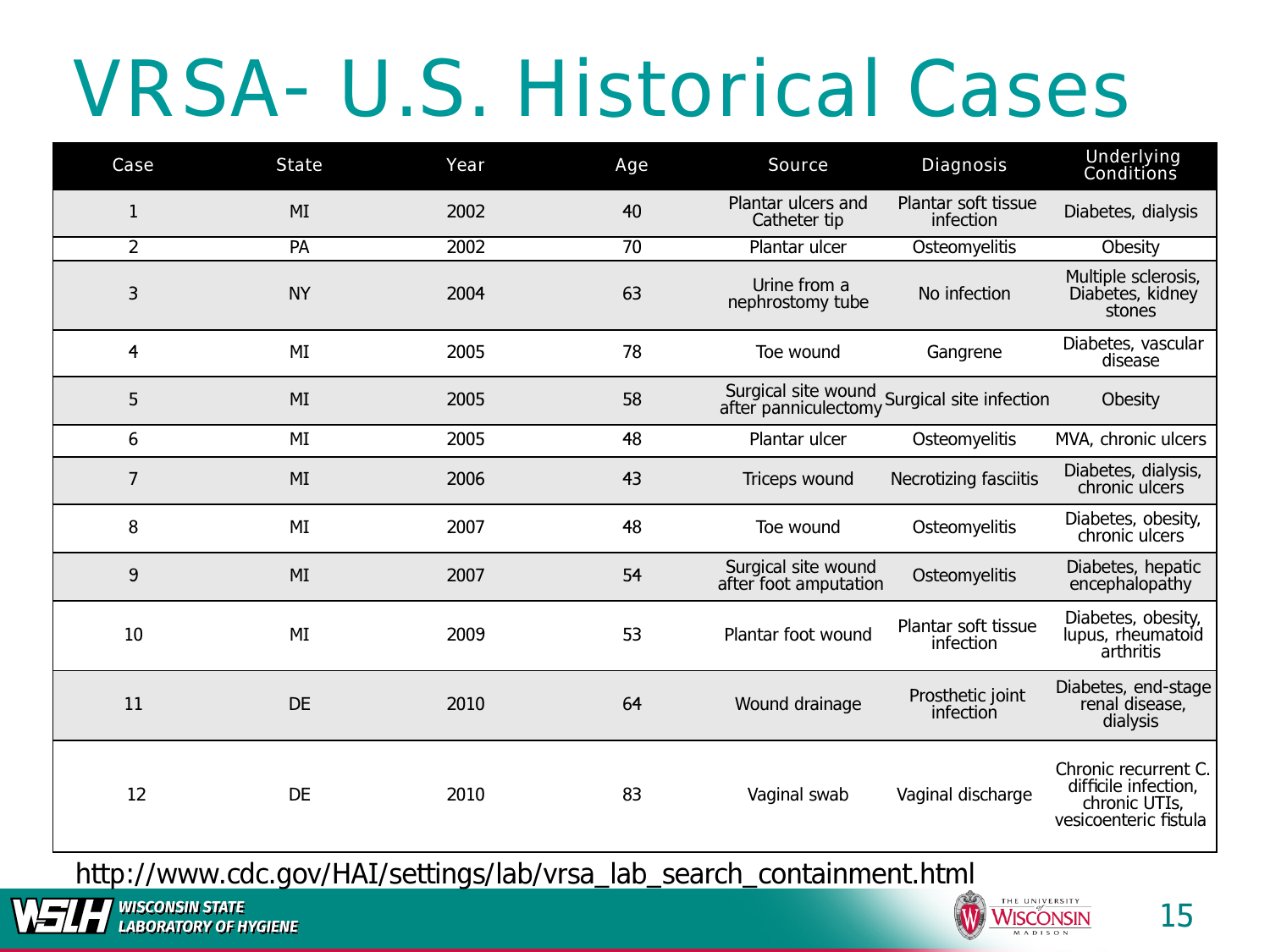

# VRSA- U.S. Historical Cases
| Case | State | Year | Age | Source | Diagnosis | Underlying Conditions |
| --- | --- | --- | --- | --- | --- | --- |
| 1 | MI | 2002 | 40 | Plantar ulcers and Catheter tip | Plantar soft tissue infection | Diabetes, dialysis |
| 2 | PA | 2002 | 70 | Plantar ulcer | Osteomyelitis | Obesity |
| 3 | NY | 2004 | 63 | Urine from a nephrostomy tube | No infection | Multiple sclerosis, Diabetes, kidney stones |
| 4 | MI | 2005 | 78 | Toe wound | Gangrene | Diabetes, vascular disease |
| 5 | MI | 2005 | 58 | Surgical site wound after panniculectomy | Surgical site infection | Obesity |
| 6 | MI | 2005 | 48 | Plantar ulcer | Osteomyelitis | MVA, chronic ulcers |
| 7 | MI | 2006 | 43 | Triceps wound | Necrotizing fasciitis | Diabetes, dialysis, chronic ulcers |
| 8 | MI | 2007 | 48 | Toe wound | Osteomyelitis | Diabetes, obesity, chronic ulcers |
| 9 | MI | 2007 | 54 | Surgical site wound after foot amputation | Osteomyelitis | Diabetes, hepatic encephalopathy |
| 10 | MI | 2009 | 53 | Plantar foot wound | Plantar soft tissue infection | Diabetes, obesity, lupus, rheumatoid arthritis |
| 11 | DE | 2010 | 64 | Wound drainage | Prosthetic joint infection | Diabetes, end-stage renal disease, dialysis |
| 12 | DE | 2010 | 83 | Vaginal swab | Vaginal discharge | Chronic recurrent C. difficile infection, chronic UTIs, vesicoenteric fistula |
http://www.cdc.gov/HAI/settings/lab/vrsa_lab_search_containment.html
15